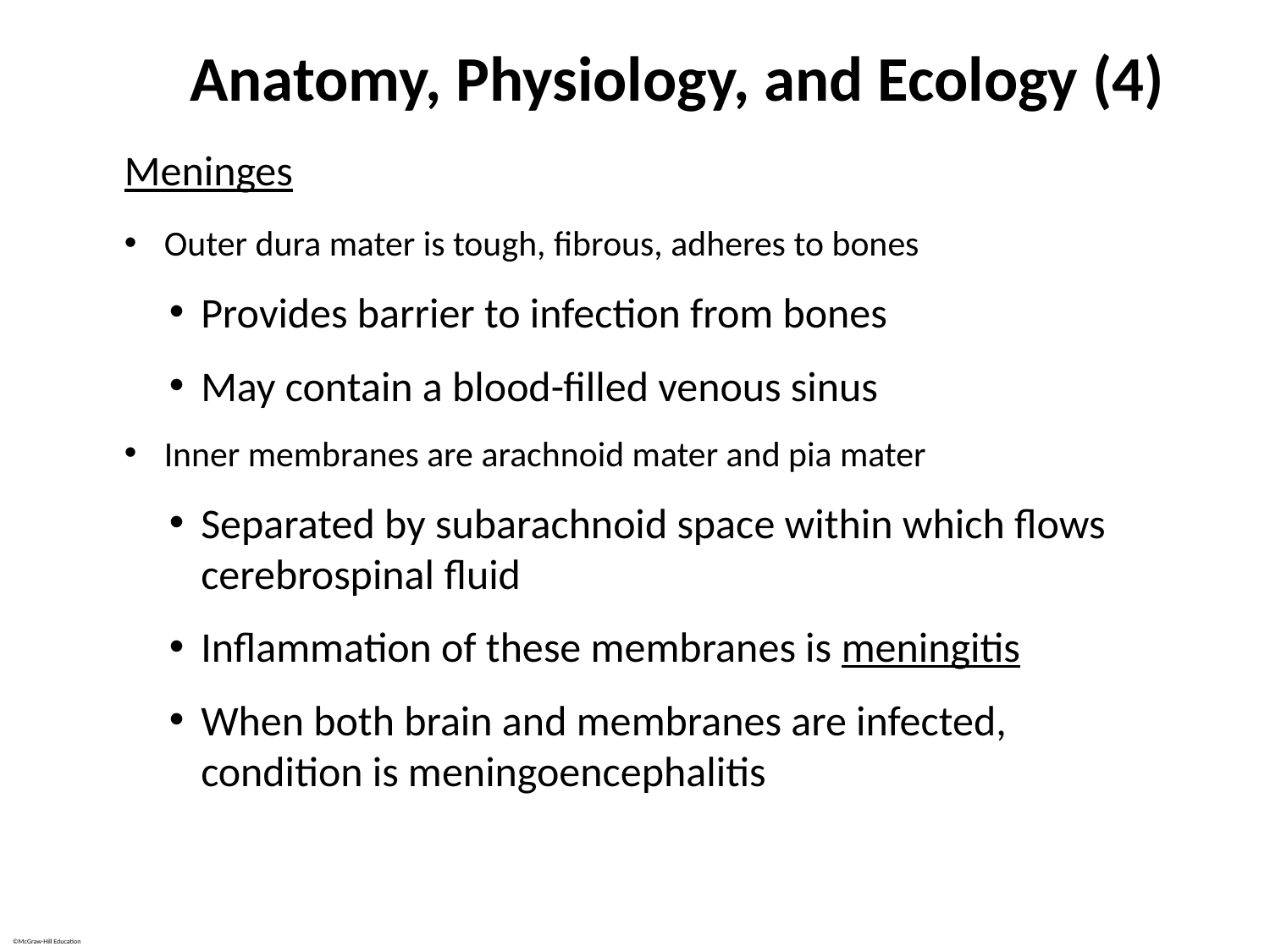

# Anatomy, Physiology, and Ecology (4)
Meninges
Outer dura mater is tough, fibrous, adheres to bones
Provides barrier to infection from bones
May contain a blood-filled venous sinus
Inner membranes are arachnoid mater and pia mater
Separated by subarachnoid space within which flows cerebrospinal fluid
Inflammation of these membranes is meningitis
When both brain and membranes are infected, condition is meningoencephalitis